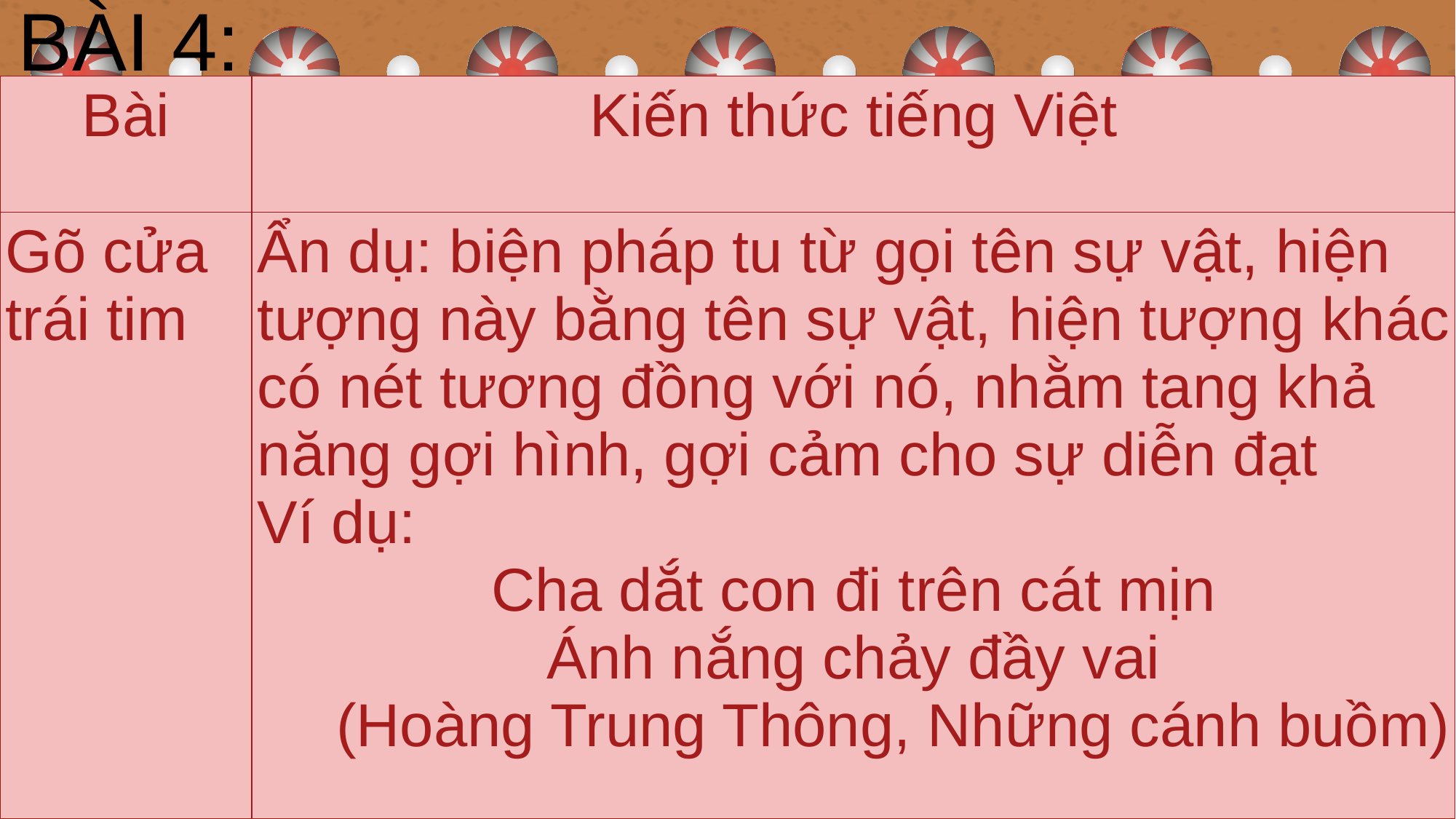

BÀI 4:
| Bài | Kiến thức tiếng Việt |
| --- | --- |
| Gõ cửa trái tim | Ẩn dụ: biện pháp tu từ gọi tên sự vật, hiện tượng này bằng tên sự vật, hiện tượng khác có nét tương đồng với nó, nhằm tang khả năng gợi hình, gợi cảm cho sự diễn đạt Ví dụ: Cha dắt con đi trên cát mịn Ánh nắng chảy đầy vai (Hoàng Trung Thông, Những cánh buồm) |
#
Add your text here.